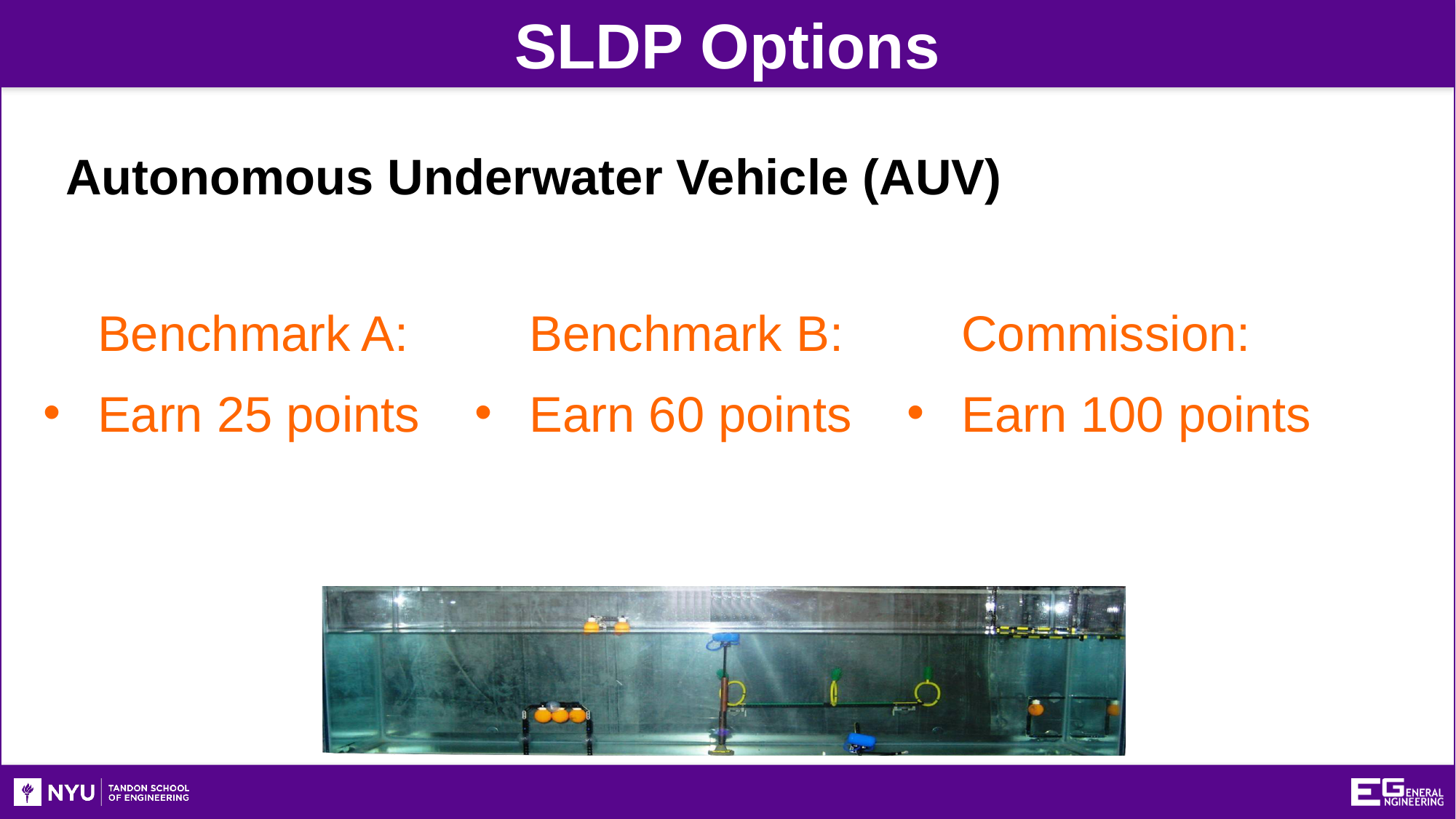

SLDP Options
Autonomous Underwater Vehicle (AUV)
Benchmark A:
Earn 25 points
Benchmark B:
Earn 60 points
Commission:
Earn 100 points